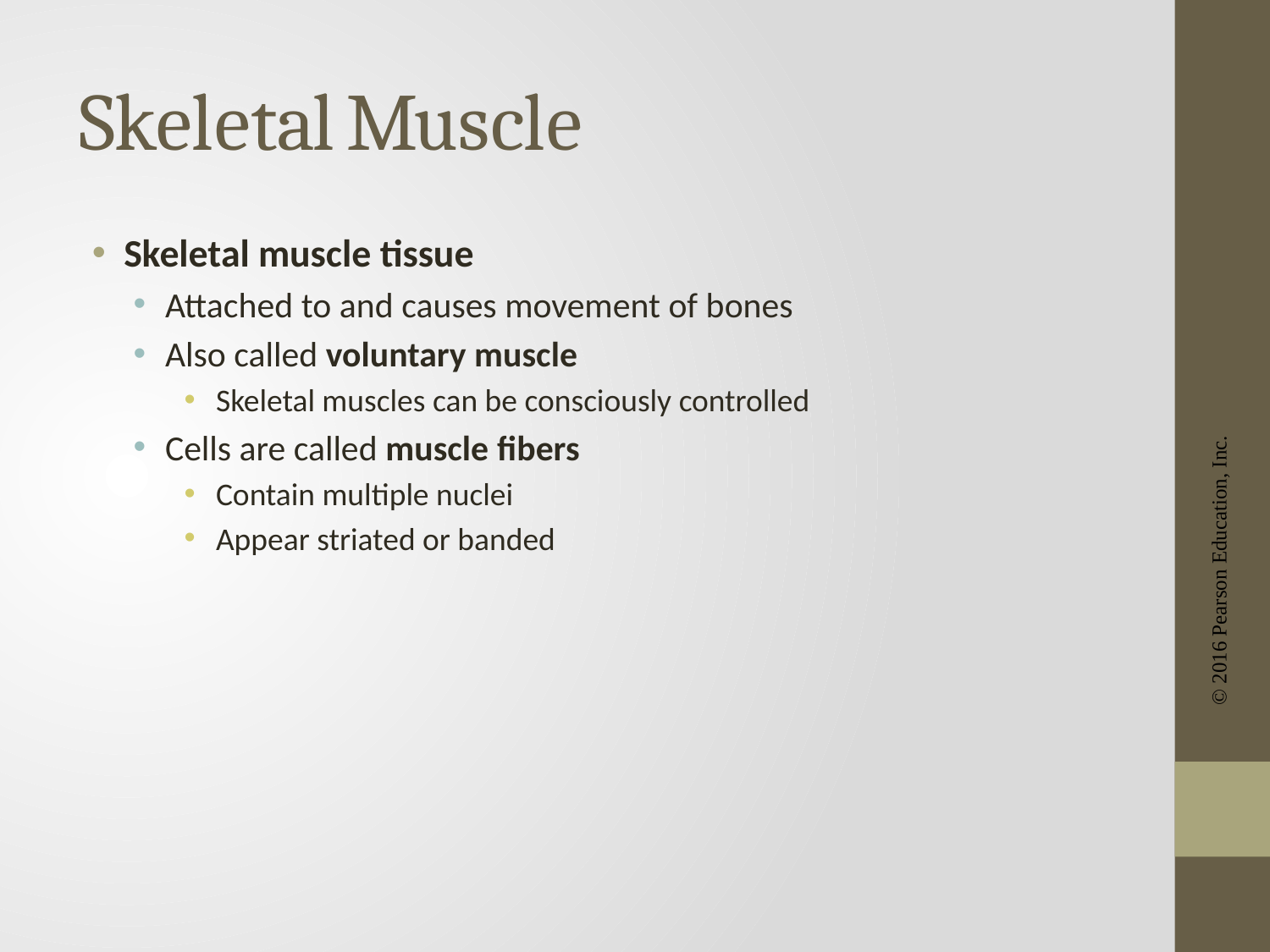

# Skeletal Muscle
Skeletal muscle tissue
Attached to and causes movement of bones
Also called voluntary muscle
Skeletal muscles can be consciously controlled
Cells are called muscle fibers
Contain multiple nuclei
Appear striated or banded
© 2016 Pearson Education, Inc.